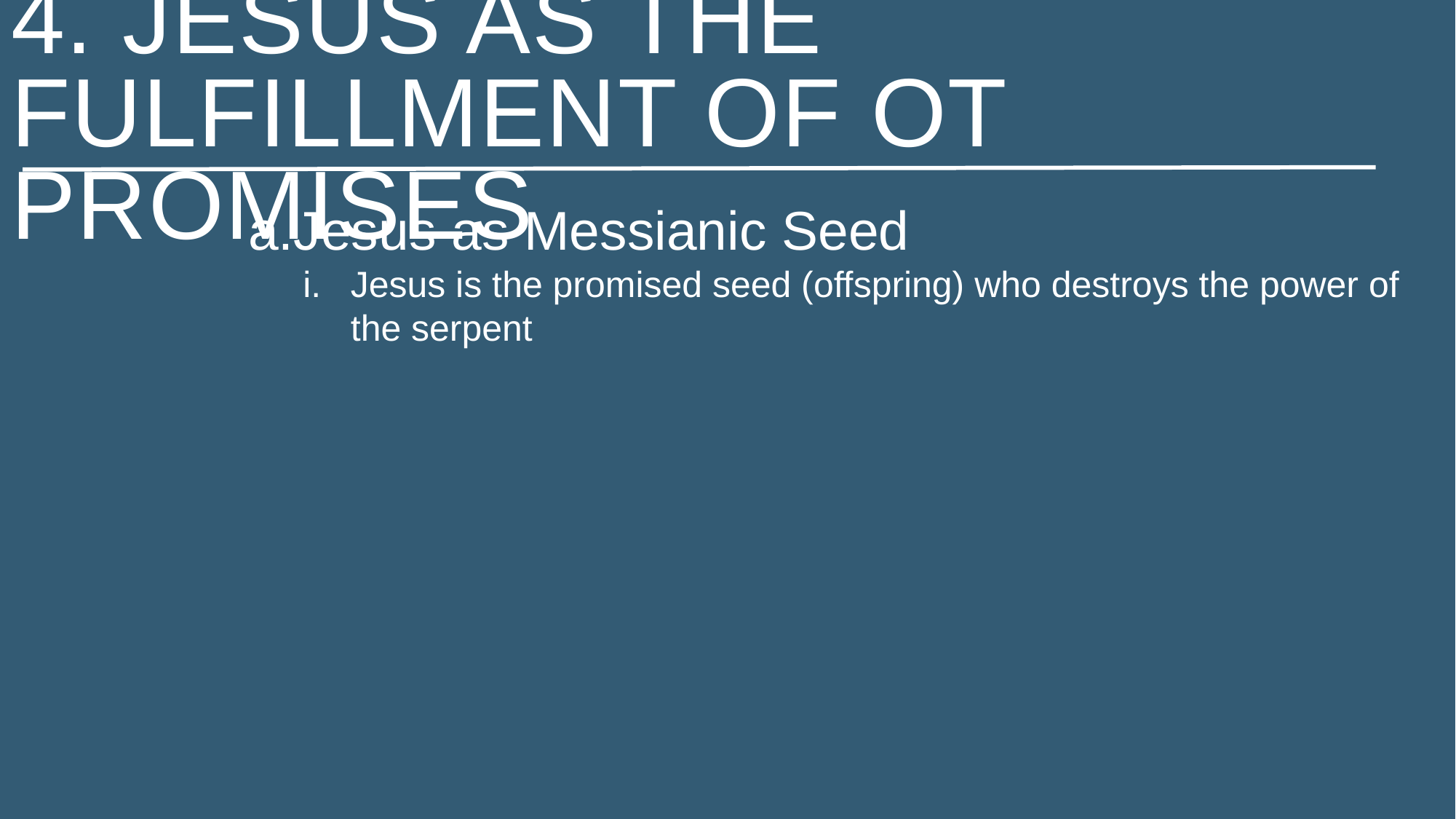

# 4. Jesus as the Fulfillment of OT Promises
Jesus as Messianic Seed
Jesus is the promised seed (offspring) who destroys the power of the serpent